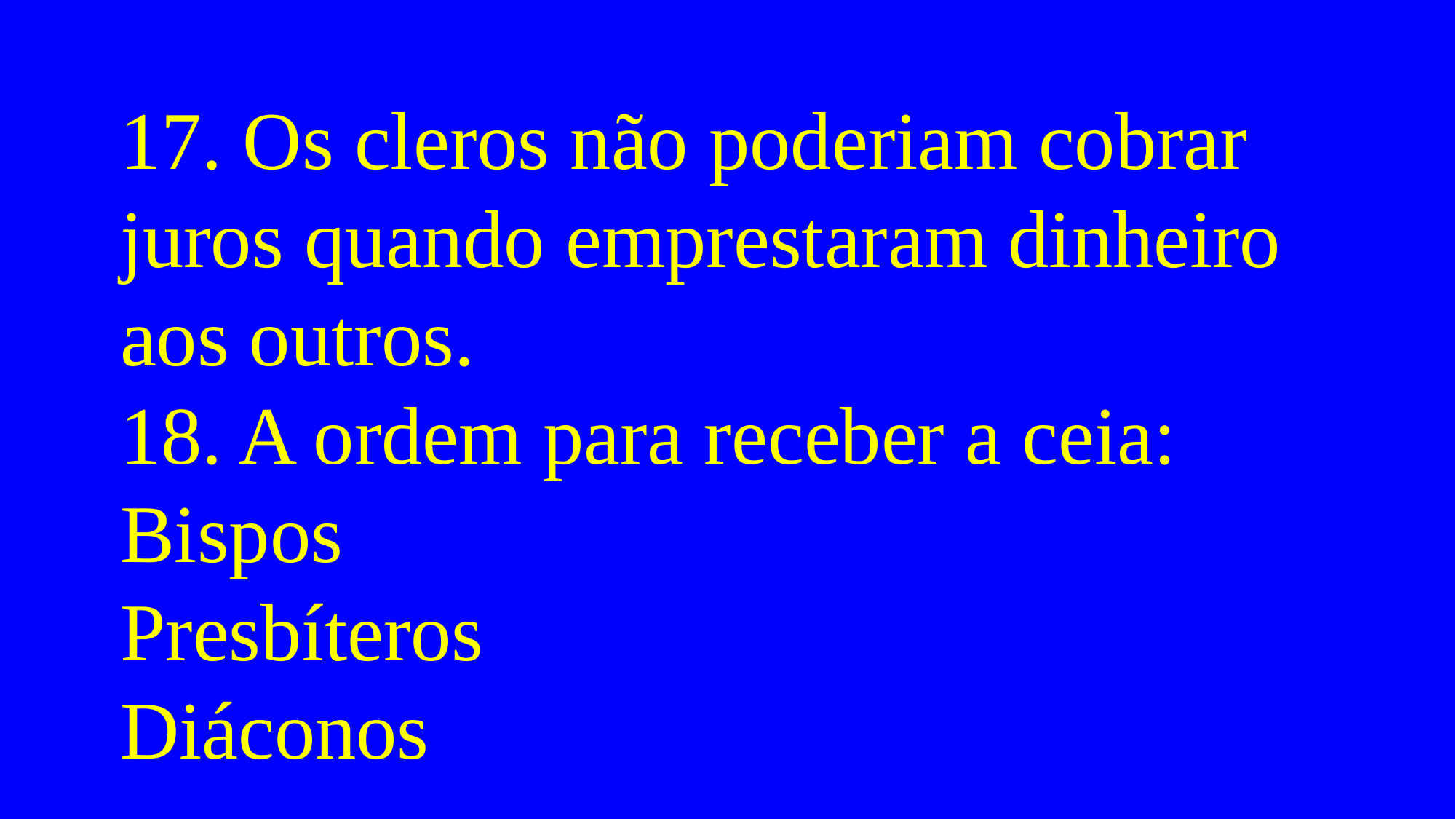

# 17. Os cleros não poderiam cobrar juros quando emprestaram dinheiro aos outros. 18. A ordem para receber a ceia: Bispos Presbíteros Diáconos